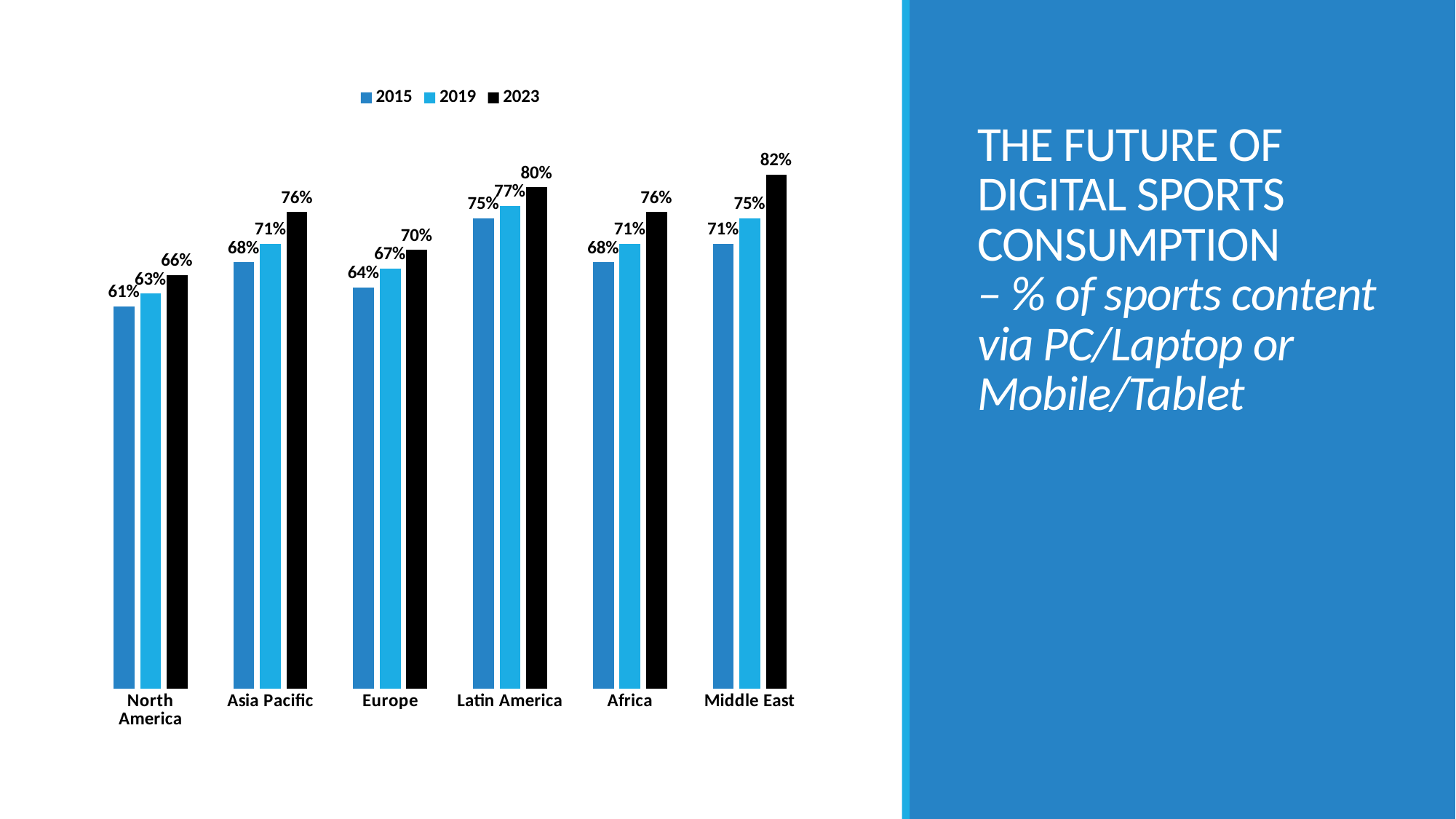

### Chart

| Category | 2015 | 2019 | 2023 |
|---|---|---|---|
| North America | 0.61 | 0.63 | 0.66 |
| Asia Pacific | 0.68 | 0.71 | 0.76 |
| Europe | 0.64 | 0.67 | 0.7 |
| Latin America | 0.75 | 0.77 | 0.8 |
| Africa | 0.68 | 0.71 | 0.76 |
| Middle East | 0.71 | 0.75 | 0.82 |
# THE FUTURE OF DIGITAL SPORTS CONSUMPTION
– % of sports content via PC/Laptop or Mobile/Tablet